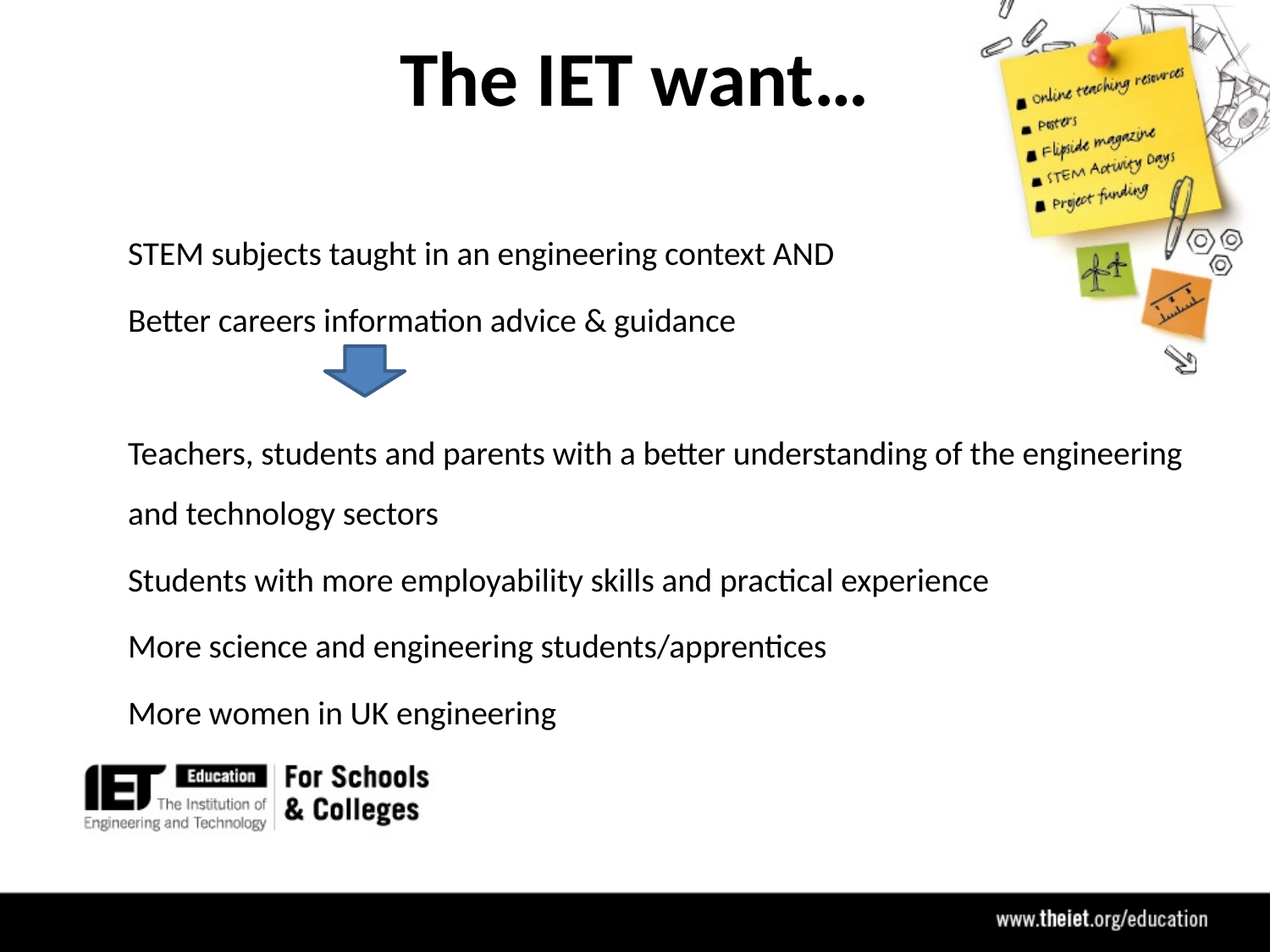

# The IET want…
STEM subjects taught in an engineering context AND
Better careers information advice & guidance

Teachers, students and parents with a better understanding of the engineering and technology sectors
Students with more employability skills and practical experience
More science and engineering students/apprentices
More women in UK engineering